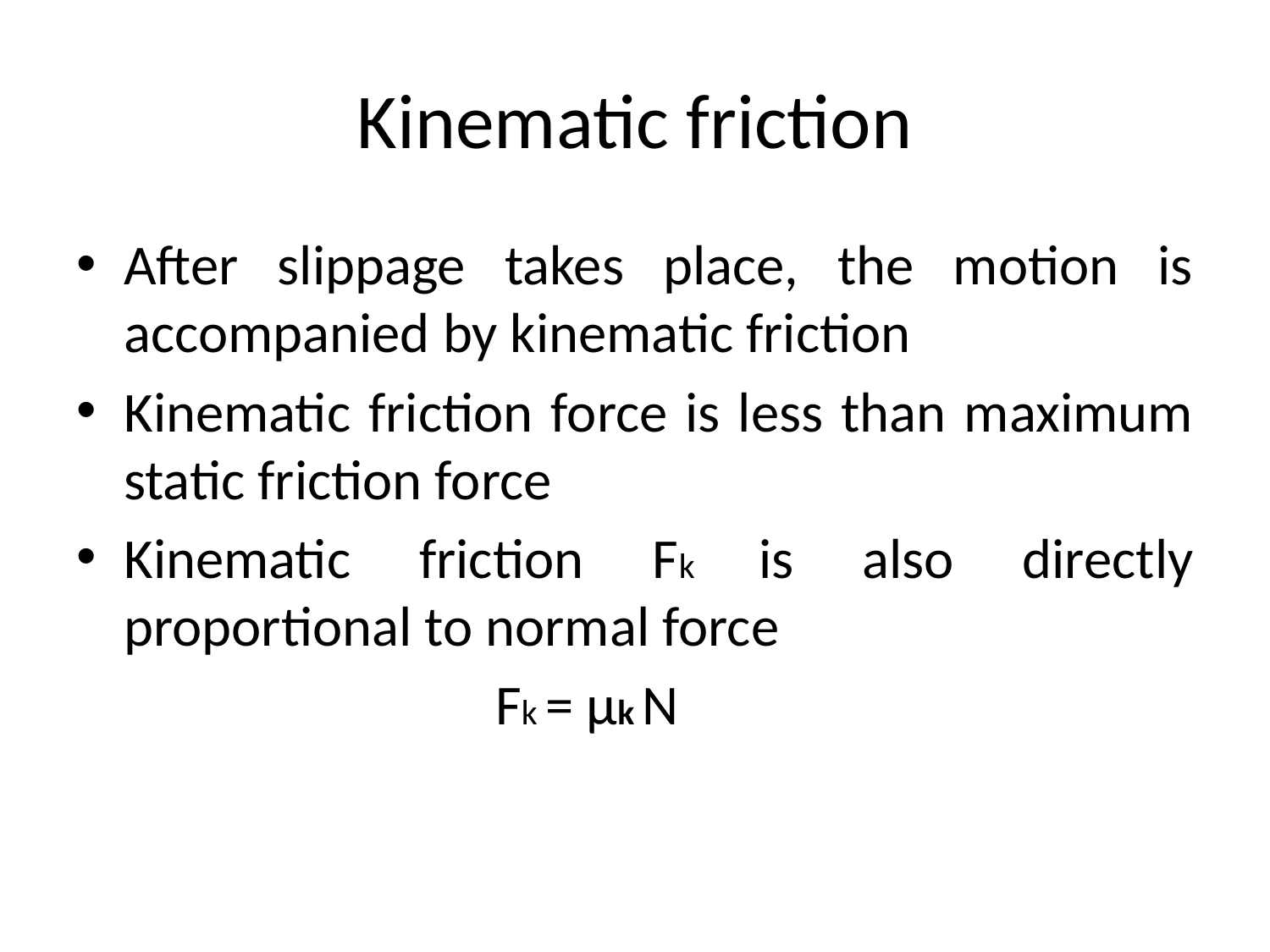

# Kinematic friction
After slippage takes place, the motion is accompanied by kinematic friction
Kinematic friction force is less than maximum static friction force
Kinematic friction Fk is also directly proportional to normal force
                                 Fk = µk N